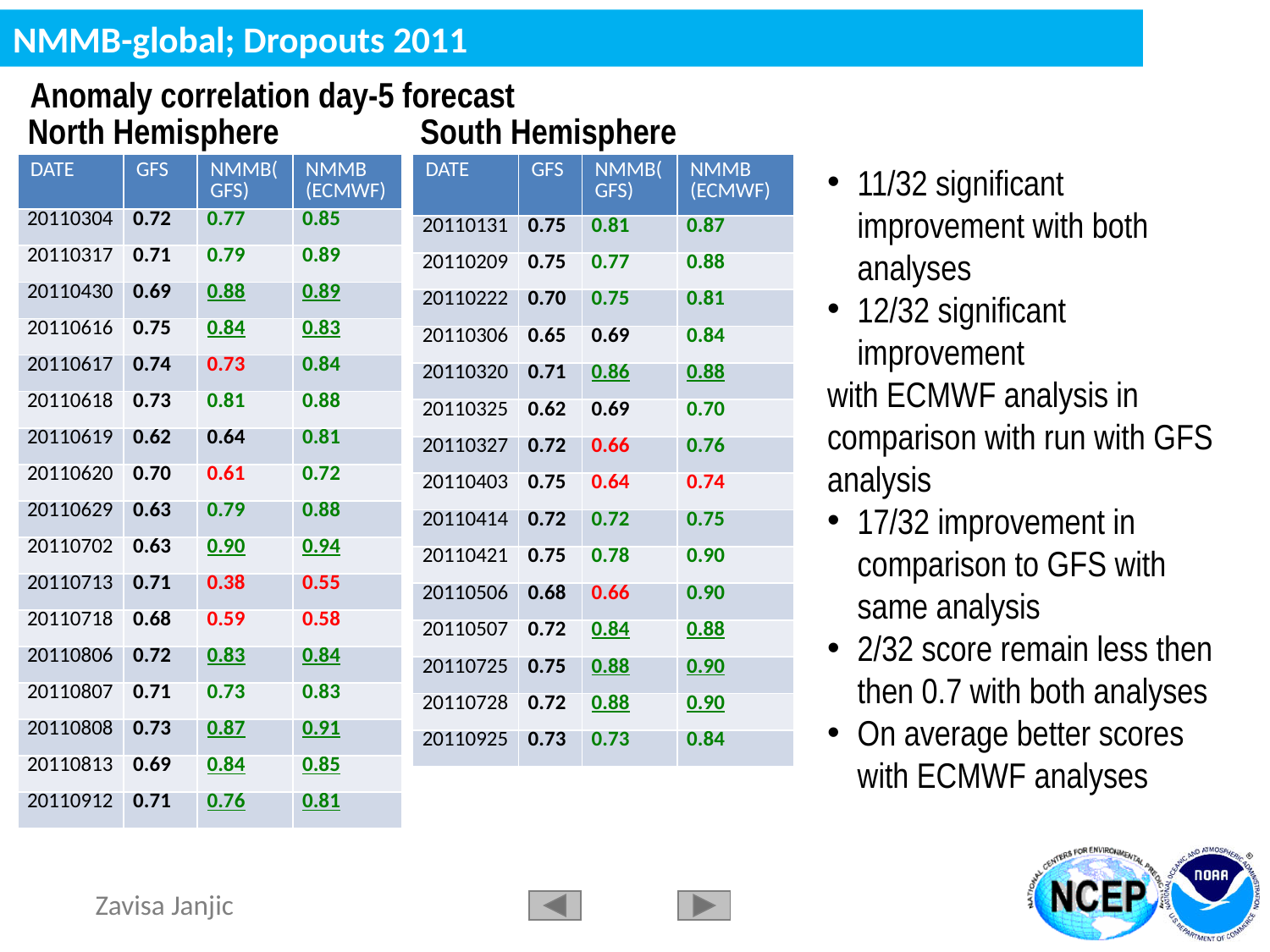

# NMMB-global; Dropouts 2011
Anomaly correlation day-5 forecast
North Hemisphere
South Hemisphere
| DATE | GFS | NMMB(GFS) | NMMB (ECMWF) |
| --- | --- | --- | --- |
| 20110304 | 0.72 | 0.77 | 0.85 |
| 20110317 | 0.71 | 0.79 | 0.89 |
| 20110430 | 0.69 | 0.88 | 0.89 |
| 20110616 | 0.75 | 0.84 | 0.83 |
| 20110617 | 0.74 | 0.73 | 0.84 |
| 20110618 | 0.73 | 0.81 | 0.88 |
| 20110619 | 0.62 | 0.64 | 0.81 |
| 20110620 | 0.70 | 0.61 | 0.72 |
| 20110629 | 0.63 | 0.79 | 0.88 |
| 20110702 | 0.63 | 0.90 | 0.94 |
| 20110713 | 0.71 | 0.38 | 0.55 |
| 20110718 | 0.68 | 0.59 | 0.58 |
| 20110806 | 0.72 | 0.83 | 0.84 |
| 20110807 | 0.71 | 0.73 | 0.83 |
| 20110808 | 0.73 | 0.87 | 0.91 |
| 20110813 | 0.69 | 0.84 | 0.85 |
| 20110912 | 0.71 | 0.76 | 0.81 |
| DATE | GFS | NMMB(GFS) | NMMB (ECMWF) |
| --- | --- | --- | --- |
| 20110131 | 0.75 | 0.81 | 0.87 |
| 20110209 | 0.75 | 0.77 | 0.88 |
| 20110222 | 0.70 | 0.75 | 0.81 |
| 20110306 | 0.65 | 0.69 | 0.84 |
| 20110320 | 0.71 | 0.86 | 0.88 |
| 20110325 | 0.62 | 0.69 | 0.70 |
| 20110327 | 0.72 | 0.66 | 0.76 |
| 20110403 | 0.75 | 0.64 | 0.74 |
| 20110414 | 0.72 | 0.72 | 0.75 |
| 20110421 | 0.75 | 0.78 | 0.90 |
| 20110506 | 0.68 | 0.66 | 0.90 |
| 20110507 | 0.72 | 0.84 | 0.88 |
| 20110725 | 0.75 | 0.88 | 0.90 |
| 20110728 | 0.72 | 0.88 | 0.90 |
| 20110925 | 0.73 | 0.73 | 0.84 |
11/32 significant improvement with both analyses
12/32 significant improvement
with ECMWF analysis in comparison with run with GFS analysis
17/32 improvement in comparison to GFS with same analysis
2/32 score remain less then then 0.7 with both analyses
On average better scores with ECMWF analyses